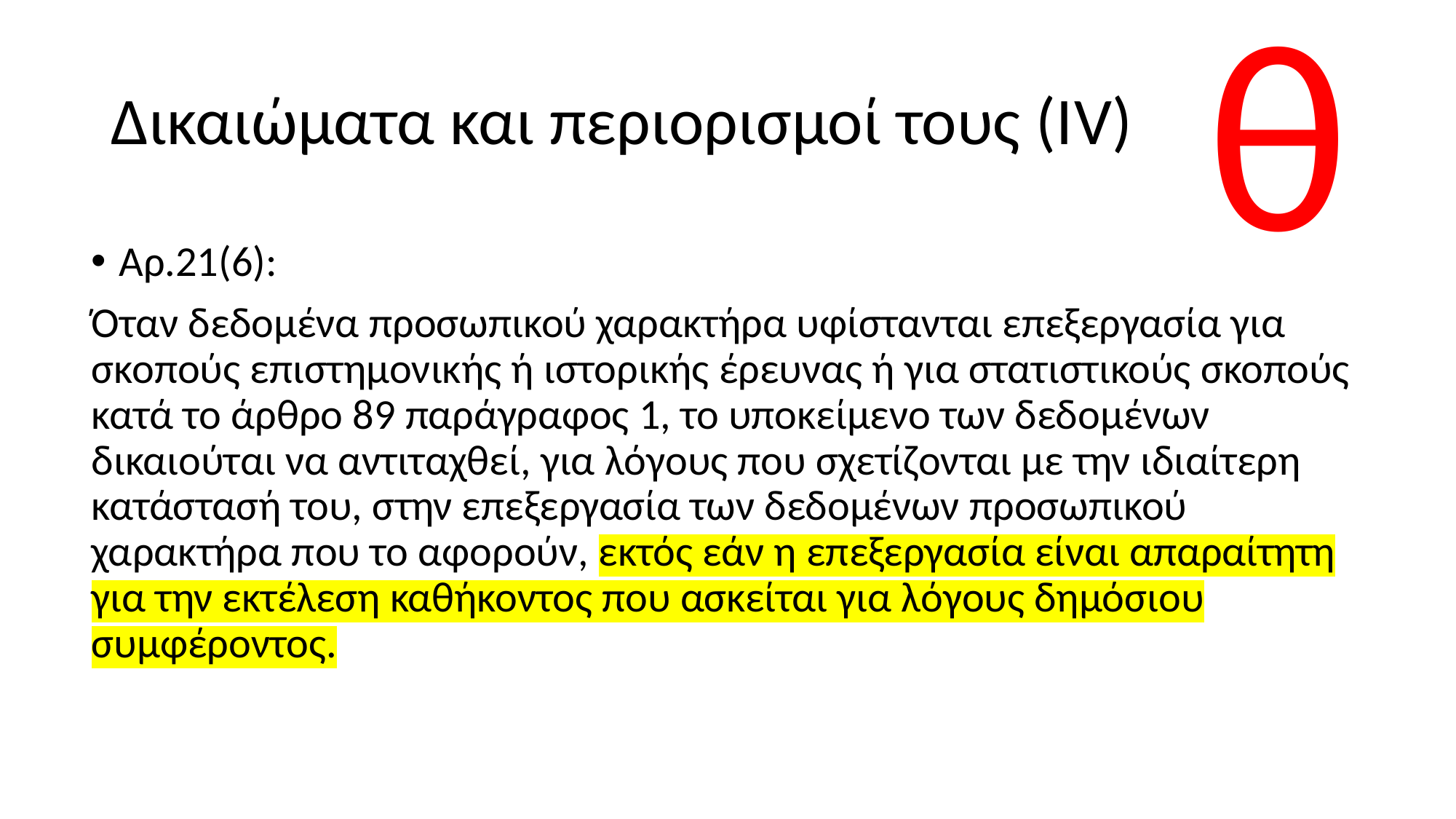

θ
# Δικαιώματα και περιορισμοί τους (ΙV)
Αρ.21(6):
Όταν δεδομένα προσωπικού χαρακτήρα υφίστανται επεξεργασία για σκοπούς επιστημονικής ή ιστορικής έρευνας ή για στατιστικούς σκοπούς κατά το άρθρο 89 παράγραφος 1, το υποκείμενο των δεδομένων δικαιούται να αντιταχθεί, για λόγους που σχετίζονται με την ιδιαίτερη κατάστασή του, στην επεξεργασία των δεδομένων προσωπικού χαρακτήρα που το αφορούν, εκτός εάν η επεξεργασία είναι απαραίτητη για την εκτέλεση καθήκοντος που ασκείται για λόγους δημόσιου συμφέροντος.